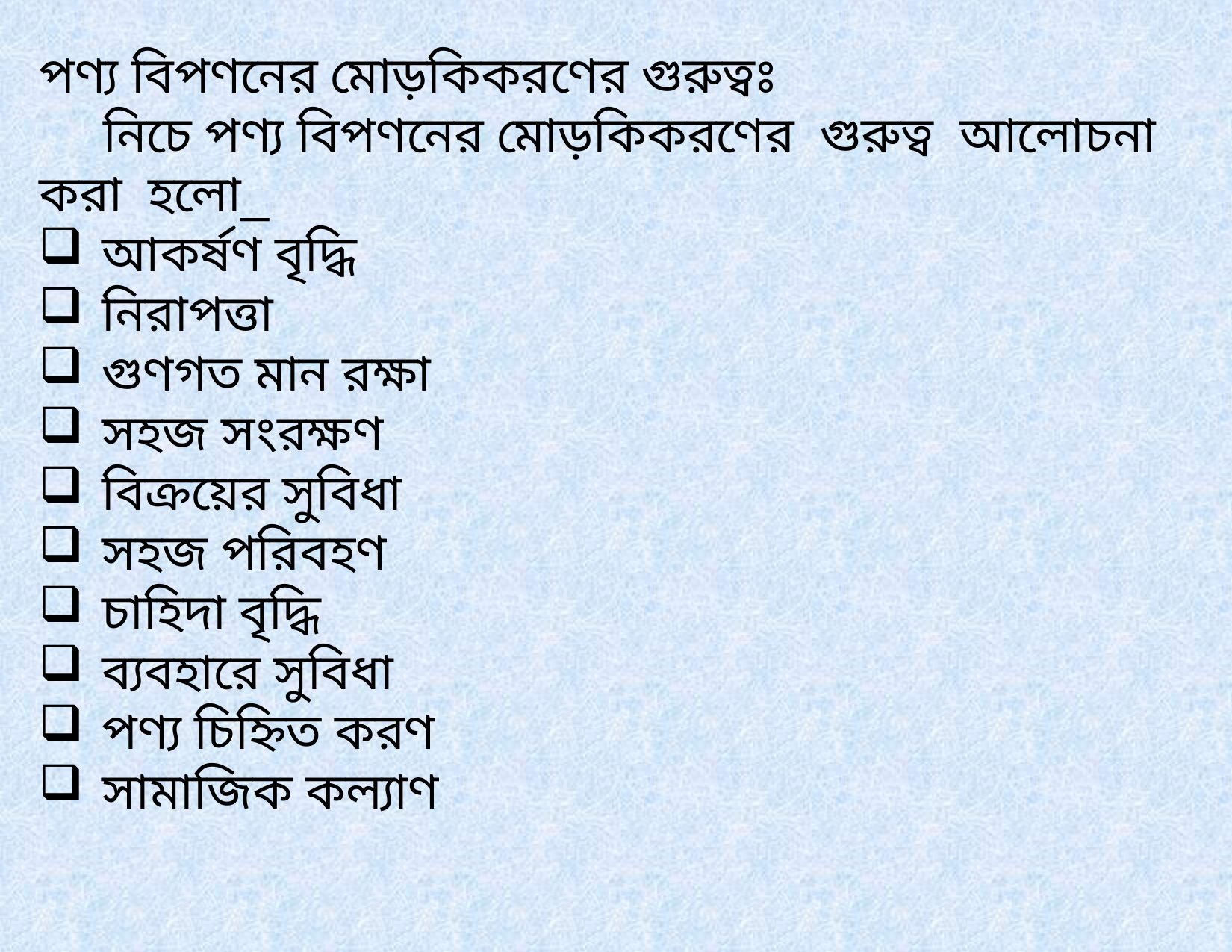

পণ্য বিপণনের মোড়কিকরণের গুরুত্বঃ
     নিচে পণ্য বিপণনের মোড়কিকরণের  গুরুত্ব  আলোচনা করা  হলো_
আকর্ষণ বৃদ্ধি
নিরাপত্তা
গুণগত মান রক্ষা
সহজ সংরক্ষণ
বিক্রয়ের সুবিধা
সহজ পরিবহণ
চাহিদা বৃদ্ধি
ব্যবহারে সুবিধা
পণ্য চিহ্নিত করণ
সামাজিক কল্যাণ